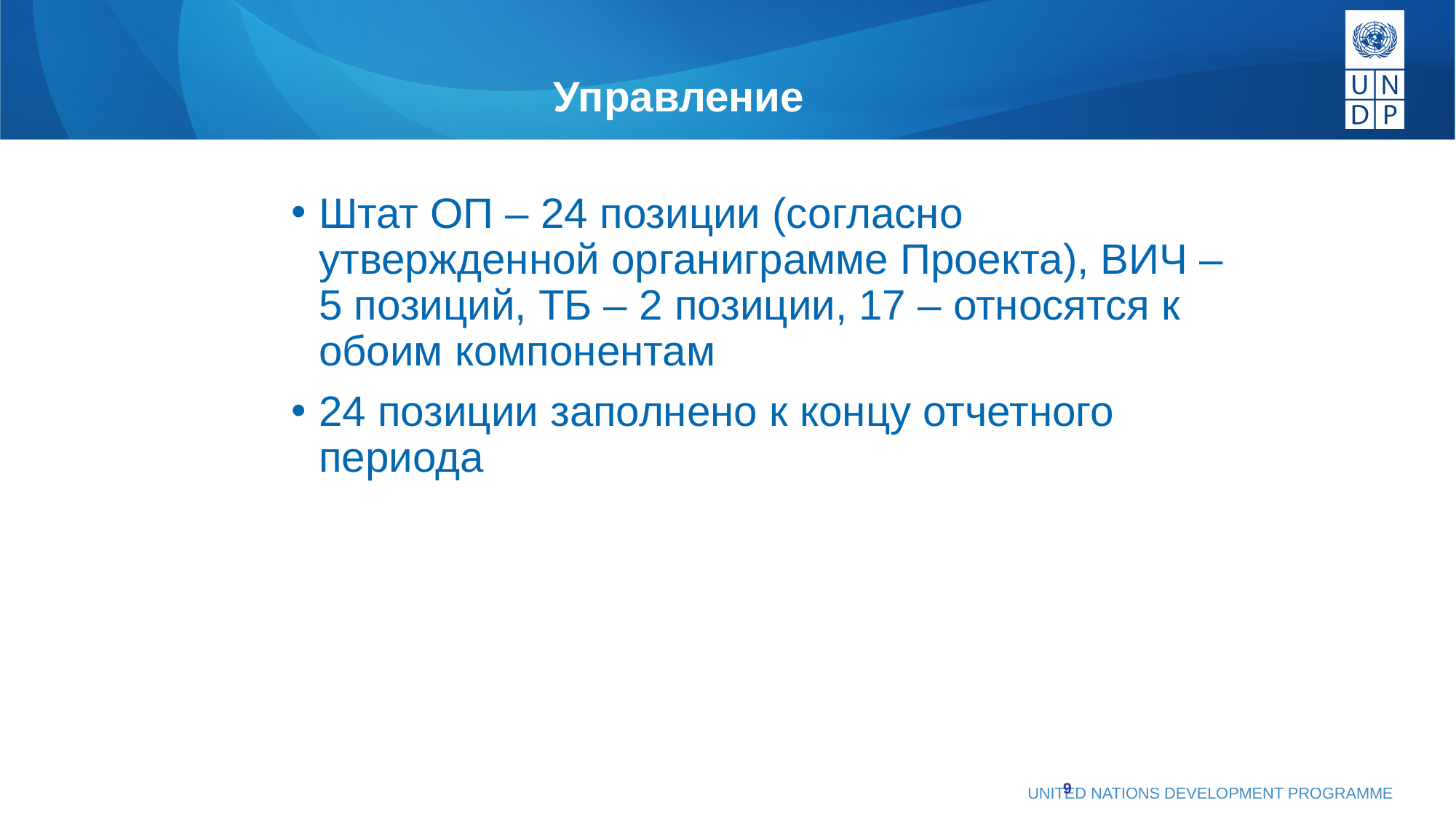

# Управление
Штат ОП – 24 позиции (согласно утвержденной органиграмме Проекта), ВИЧ – 5 позиций, ТБ – 2 позиции, 17 – относятся к обоим компонентам
24 позиции заполнено к концу отчетного периода
9